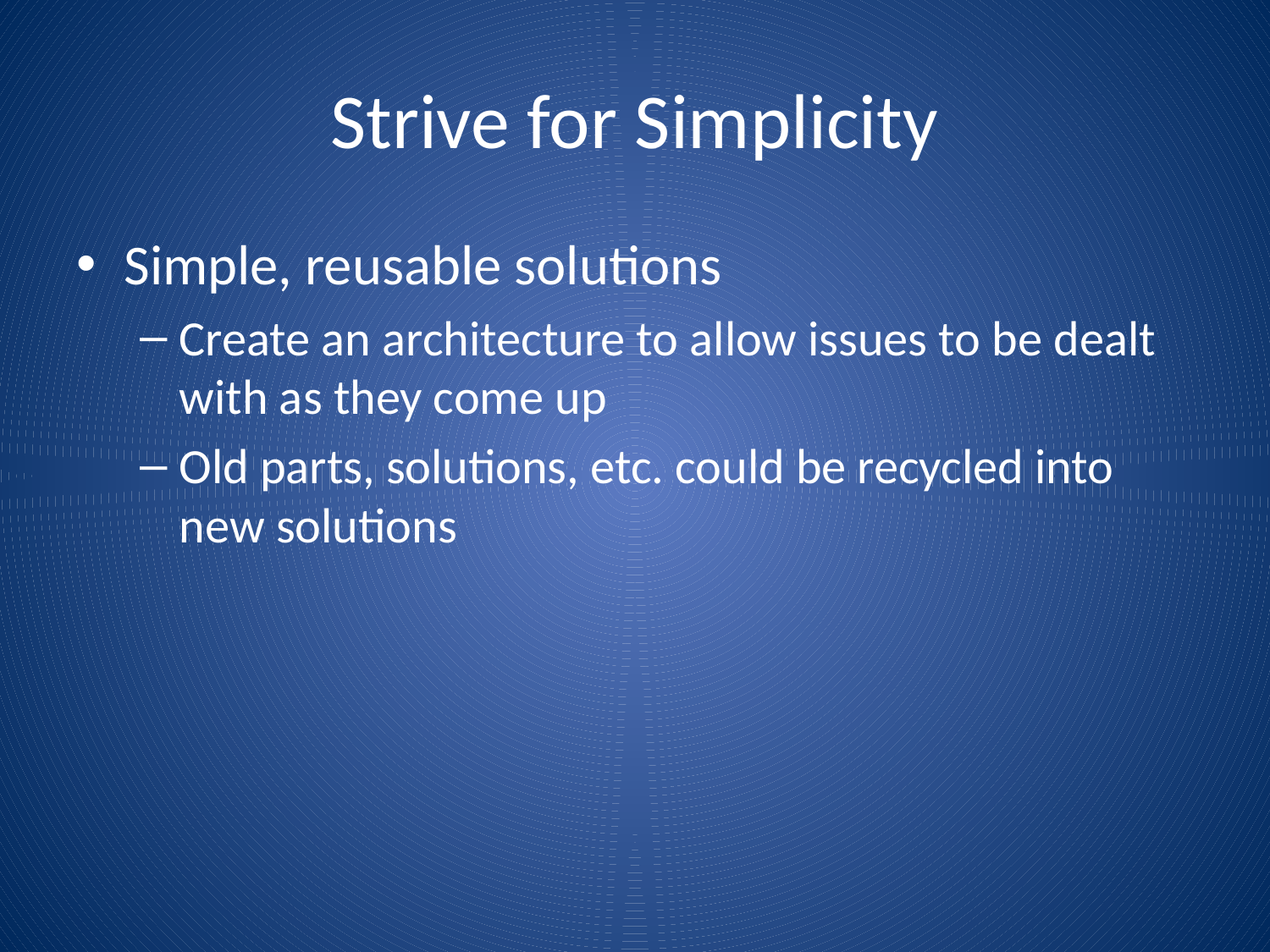

# Strive for Simplicity
Simple, reusable solutions
Create an architecture to allow issues to be dealt with as they come up
Old parts, solutions, etc. could be recycled into new solutions